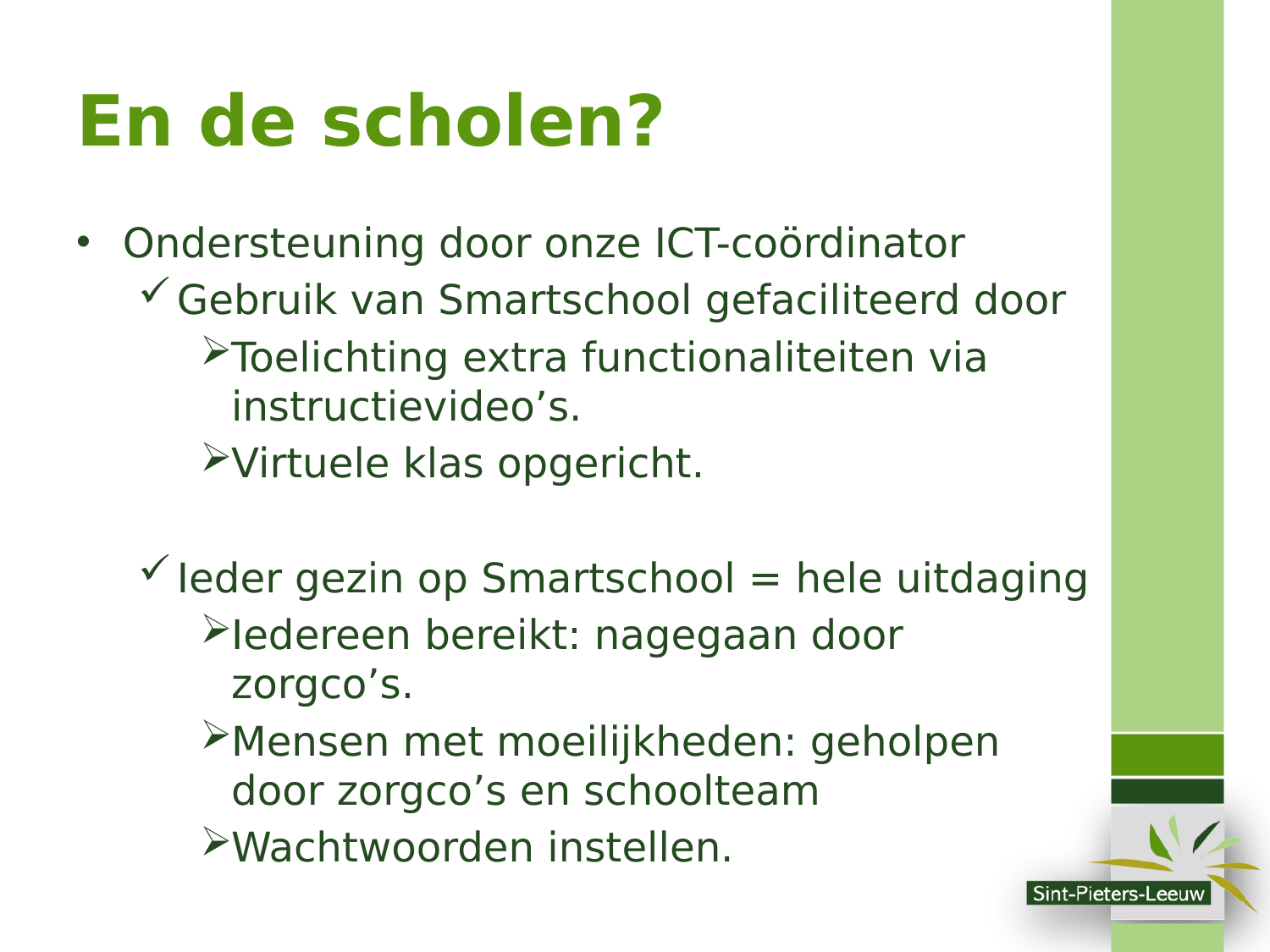

# En de scholen?
Ondersteuning door onze ICT-coördinator
Gebruik van Smartschool gefaciliteerd door
Toelichting extra functionaliteiten via instructievideo’s.
Virtuele klas opgericht.

Ieder gezin op Smartschool = hele uitdaging
Iedereen bereikt: nagegaan door zorgco’s.
Mensen met moeilijkheden: geholpen door zorgco’s en schoolteam
Wachtwoorden instellen.